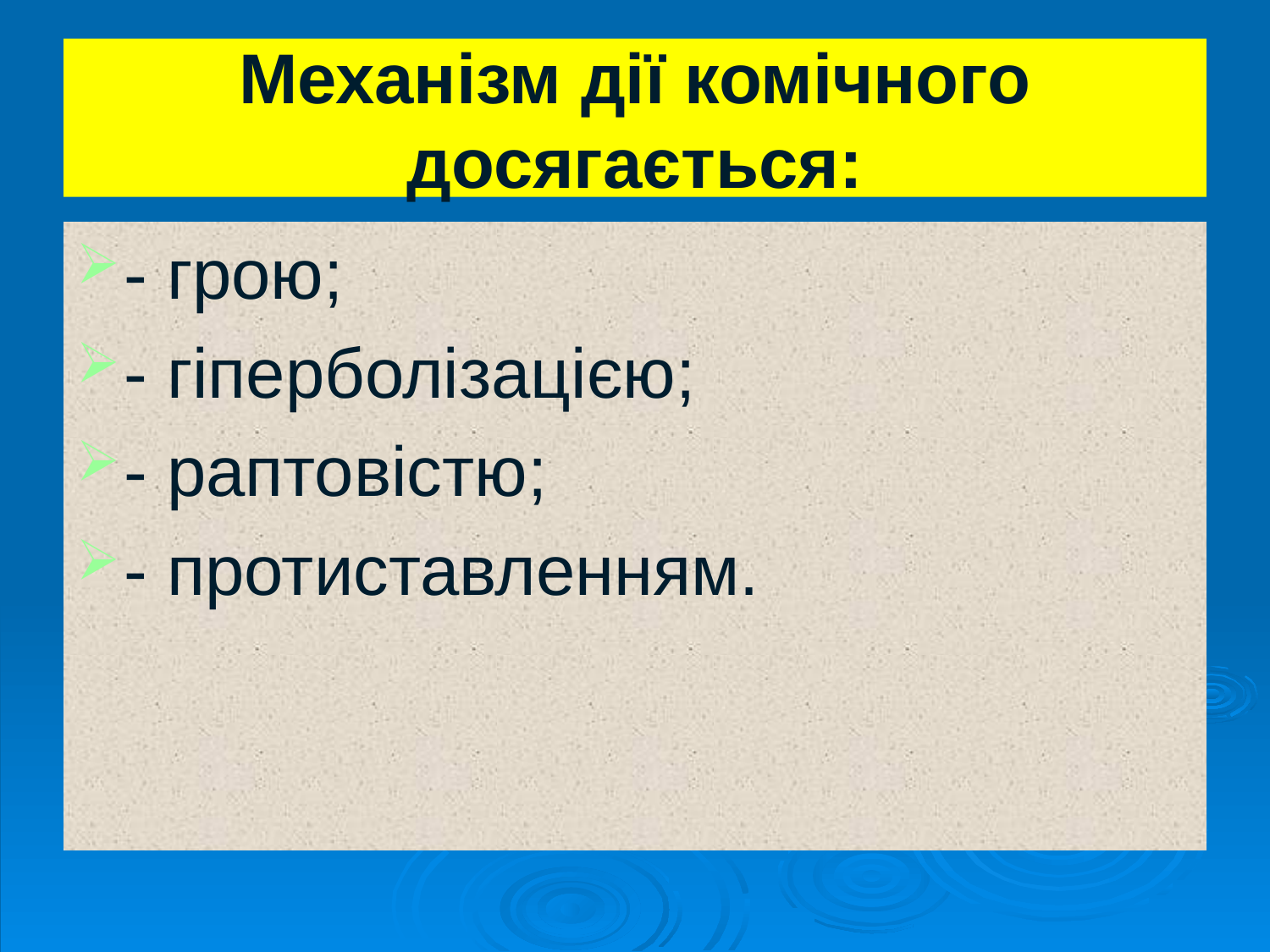

Механізм дії комічного досягається:
- грою;
- гіперболізацією;
- раптовістю;
- протиставленням.